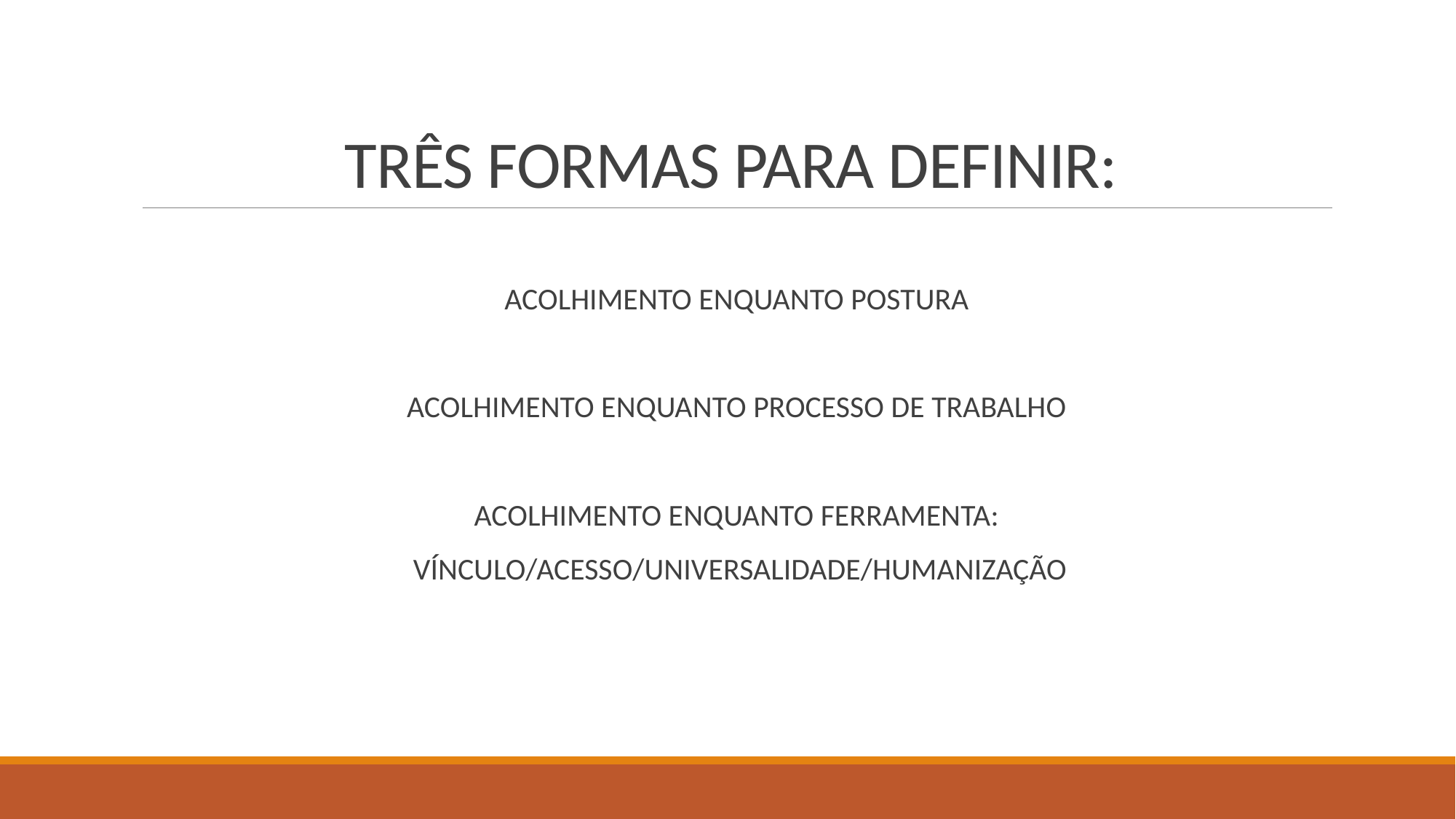

# TRÊS FORMAS PARA DEFINIR:

ACOLHIMENTO ENQUANTO POSTURA

ACOLHIMENTO ENQUANTO PROCESSO DE TRABALHO

ACOLHIMENTO ENQUANTO FERRAMENTA:
 VÍNCULO/ACESSO/UNIVERSALIDADE/HUMANIZAÇÃO